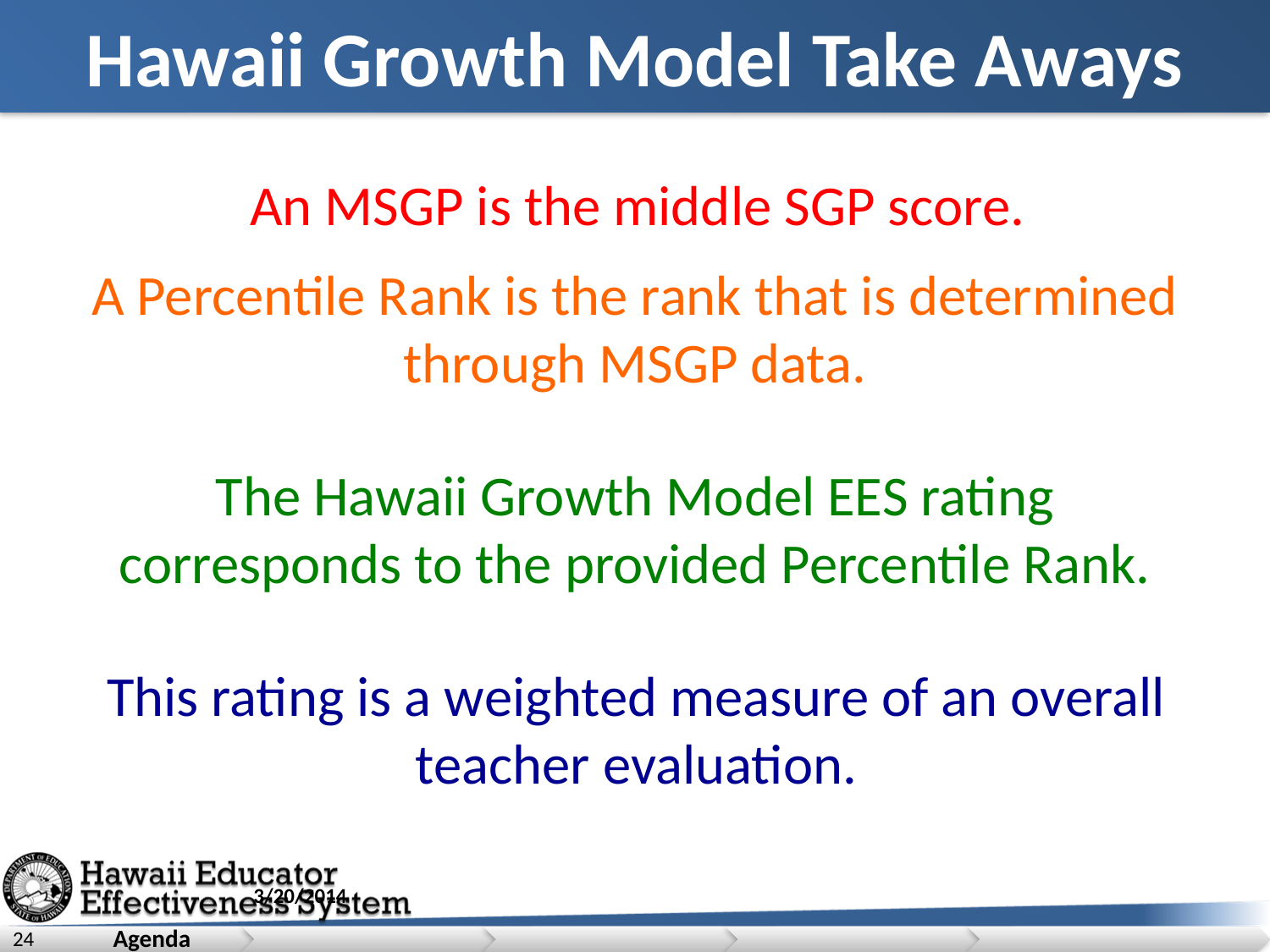

# Hawaii Growth Model Take Aways
An MSGP is the middle SGP score.
A Percentile Rank is the rank that is determined through MSGP data.
The Hawaii Growth Model EES rating corresponds to the provided Percentile Rank.
This rating is a weighted measure of an overall teacher evaluation.
3/20/2014
24